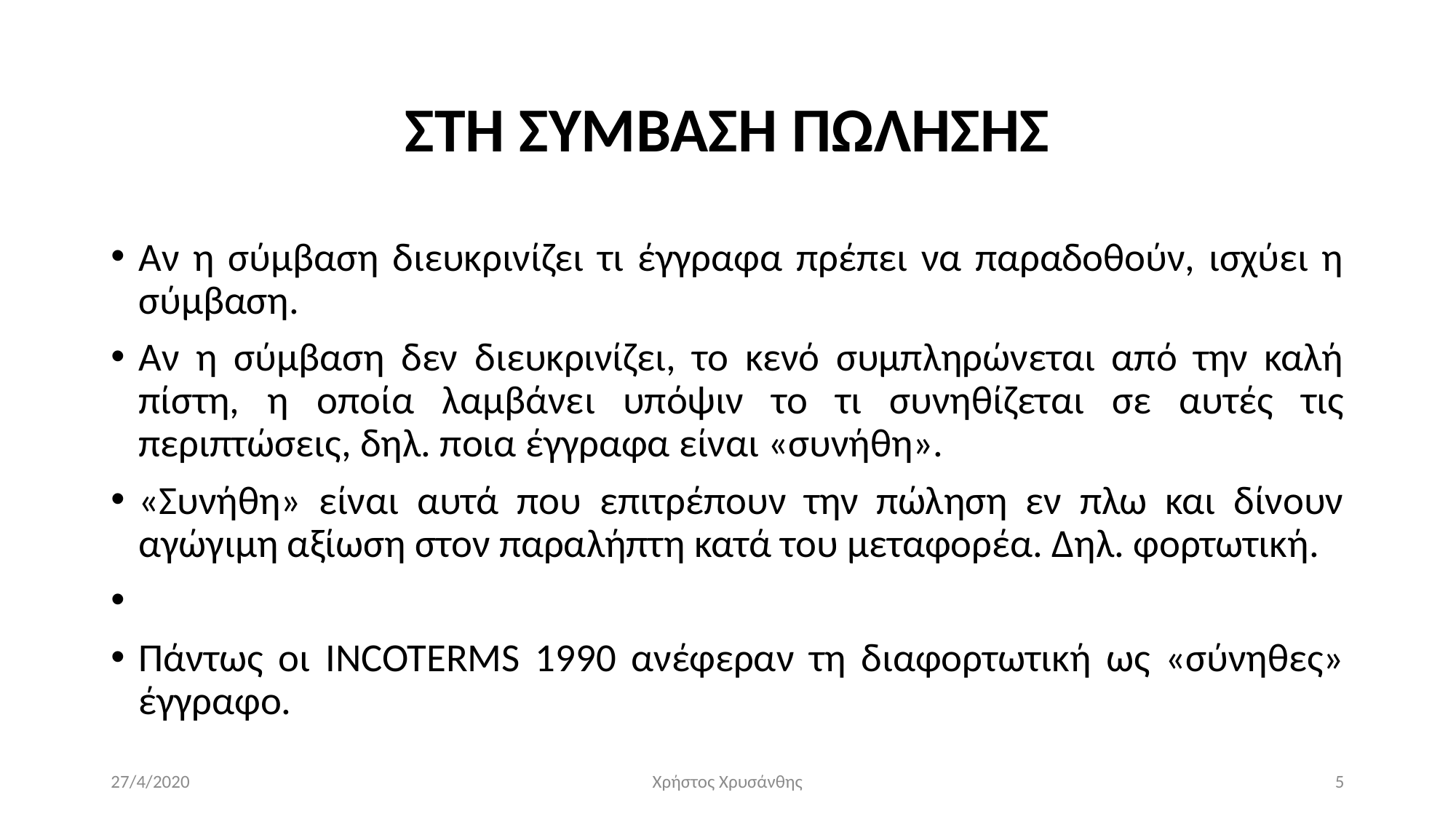

ΣΤΗ ΣΥΜΒΑΣΗ ΠΩΛΗΣΗΣ

Αν η σύμβαση διευκρινίζει τι έγγραφα πρέπει να παραδοθούν, ισχύει η σύμβαση.
Αν η σύμβαση δεν διευκρινίζει, το κενό συμπληρώνεται από την καλή πίστη, η οποία λαμβάνει υπόψιν το τι συνηθίζεται σε αυτές τις περιπτώσεις, δηλ. ποια έγγραφα είναι «συνήθη».
«Συνήθη» είναι αυτά που επιτρέπουν την πώληση εν πλω και δίνουν αγώγιμη αξίωση στον παραλήπτη κατά του μεταφορέα. Δηλ. φορτωτική.

Πάντως οι INCOTERMS 1990 ανέφεραν τη διαφορτωτική ως «σύνηθες» έγγραφο.
27/4/2020
Χρήστος Χρυσάνθης
5